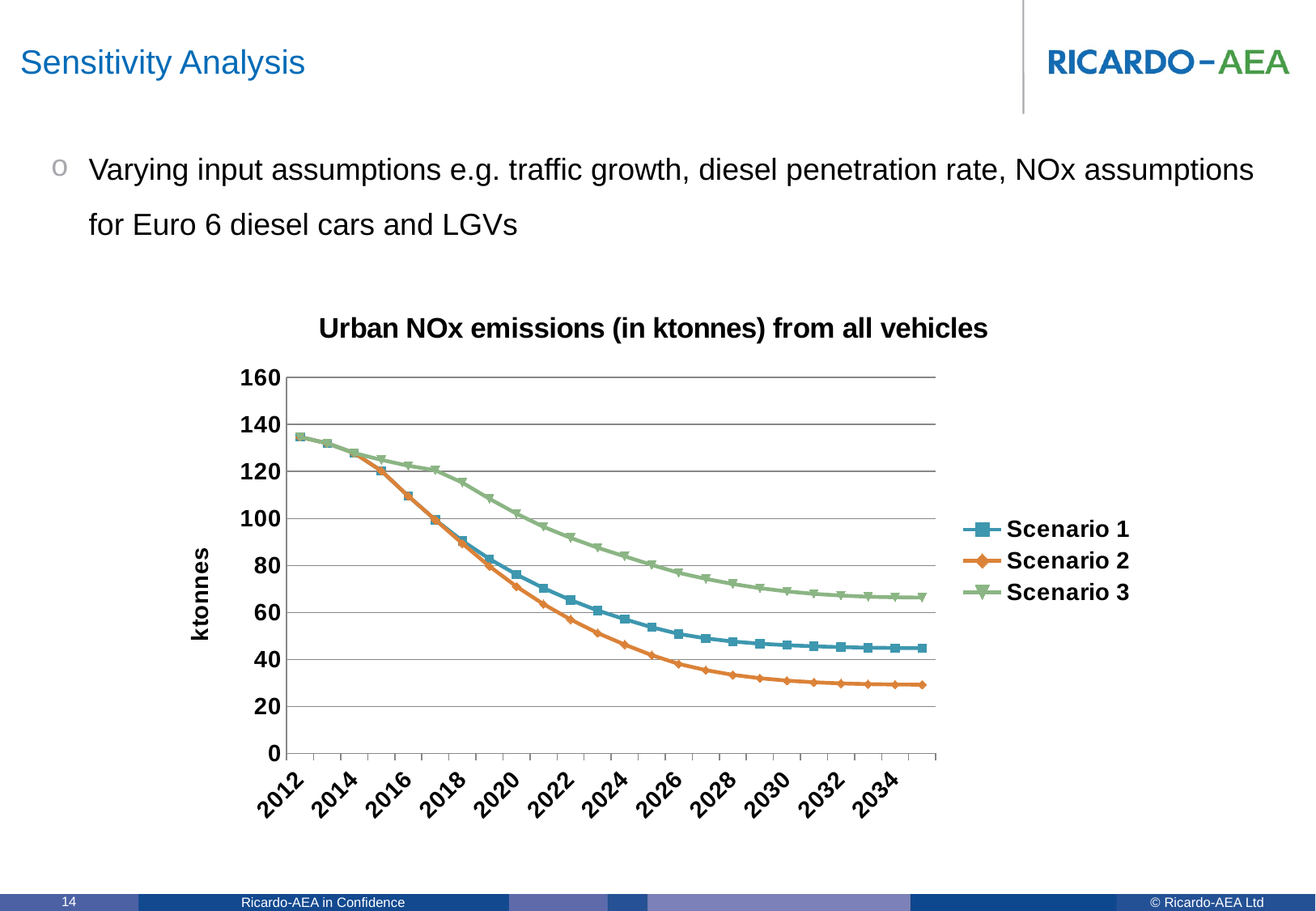

# Sensitivity Analysis
Varying input assumptions e.g. traffic growth, diesel penetration rate, NOx assumptions for Euro 6 diesel cars and LGVs

### Chart: Urban NOx emissions (in ktonnes) from all vehicles

| Category | Scenario 1 | Scenario 2 | Scenario 3 |
|---|---|---|---|
| 2012 | 134.6637986861399 | 134.6637986861399 | 134.6637986861399 |
| 2013 | 132.0006294556251 | 132.0006294556251 | 132.0006294556251 |
| 2014 | 127.84748005241777 | 127.84748005241777 | 127.84748005241777 |
| 2015 | 120.31209531823667 | 120.31209531823667 | 124.9414433216725 |
| 2016 | 109.50417028150596 | 109.50417028150596 | 122.42335664410206 |
| 2017 | 99.40243331277901 | 99.40243331277901 | 120.50757044172 |
| 2018 | 90.45319579541048 | 89.34107449280854 | 115.24561186359067 |
| 2019 | 82.79646870430895 | 79.64097488661578 | 108.37944998212787 |
| 2020 | 76.14737100382658 | 71.02939567493722 | 102.05916318182673 |
| 2021 | 70.33957767249355 | 63.54412797200242 | 96.46633984214155 |
| 2022 | 65.28676855957411 | 57.00837929923319 | 91.76873537338935 |
| 2023 | 60.831667582286954 | 51.21964806568055 | 87.56653347477604 |
| 2024 | 57.10020311047007 | 46.32586239287544 | 83.87994813958817 |
| 2025 | 53.68045643940113 | 41.83084692473338 | 80.23944471831258 |
| 2026 | 50.8511758688589 | 38.09547239229094 | 76.85252938002456 |
| 2027 | 48.97001064223659 | 35.44927011328828 | 74.29527890807358 |
| 2028 | 47.62780881959119 | 33.45224823381645 | 72.11056287691346 |
| 2029 | 46.7037621309585 | 32.00850333679429 | 70.33969725634391 |
| 2030 | 46.05333469960819 | 30.978961888231826 | 68.96082074157854 |
| 2031 | 45.58328169777517 | 30.281166596081817 | 67.92284674163679 |
| 2032 | 45.24397370125002 | 29.809971682115272 | 67.18283122843077 |
| 2033 | 45.00625075481162 | 29.503965323255777 | 66.70003667097141 |
| 2034 | 44.87236000146532 | 29.33923594007219 | 66.43928011689987 |
| 2035 | 44.79891862805927 | 29.261272824118844 | 66.32827428952889 |